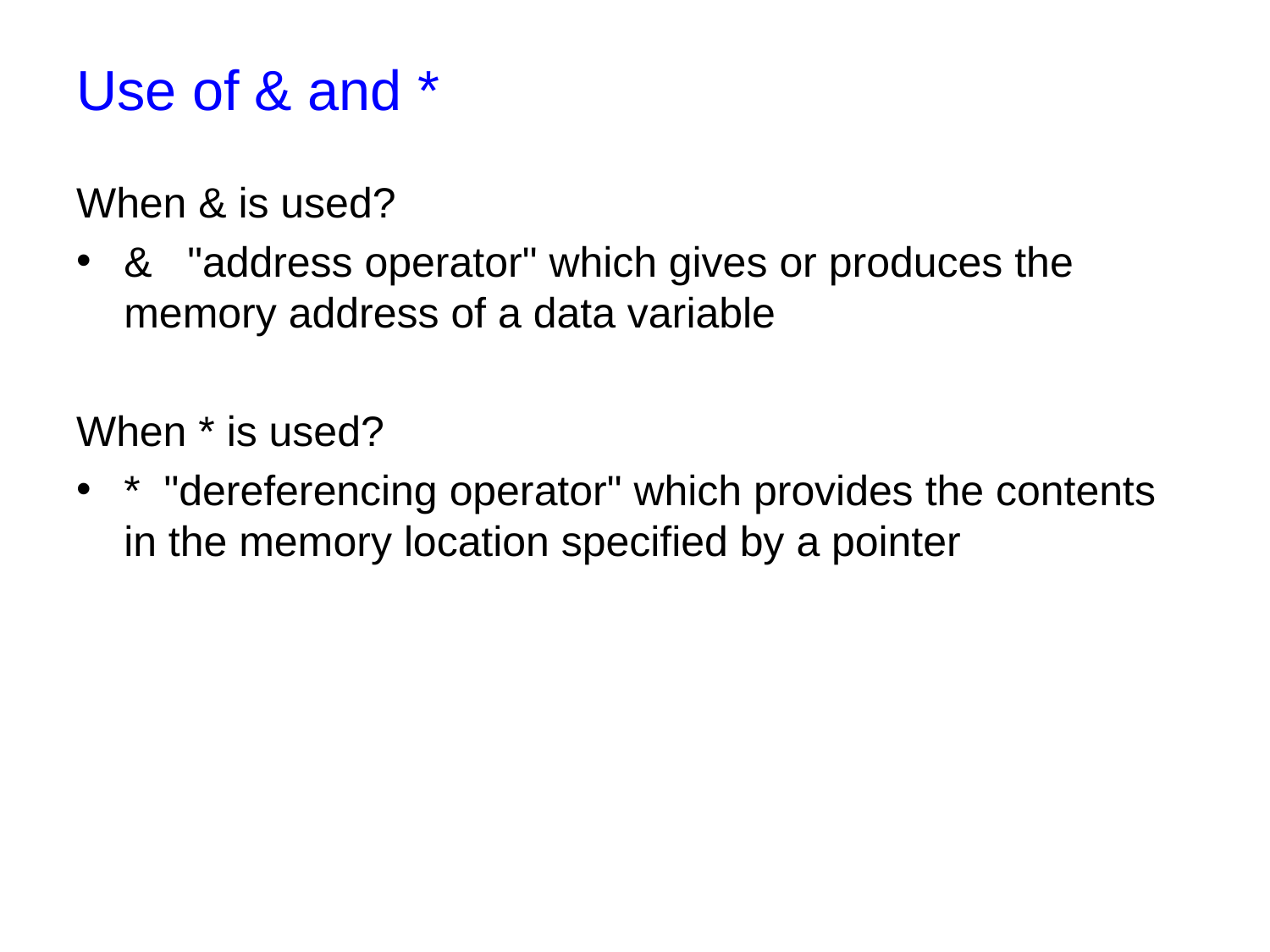

# Use of & and *
When & is used?
&   "address operator" which gives or produces the memory address of a data variable

When * is used?
*  "dereferencing operator" which provides the contents in the memory location specified by a pointer